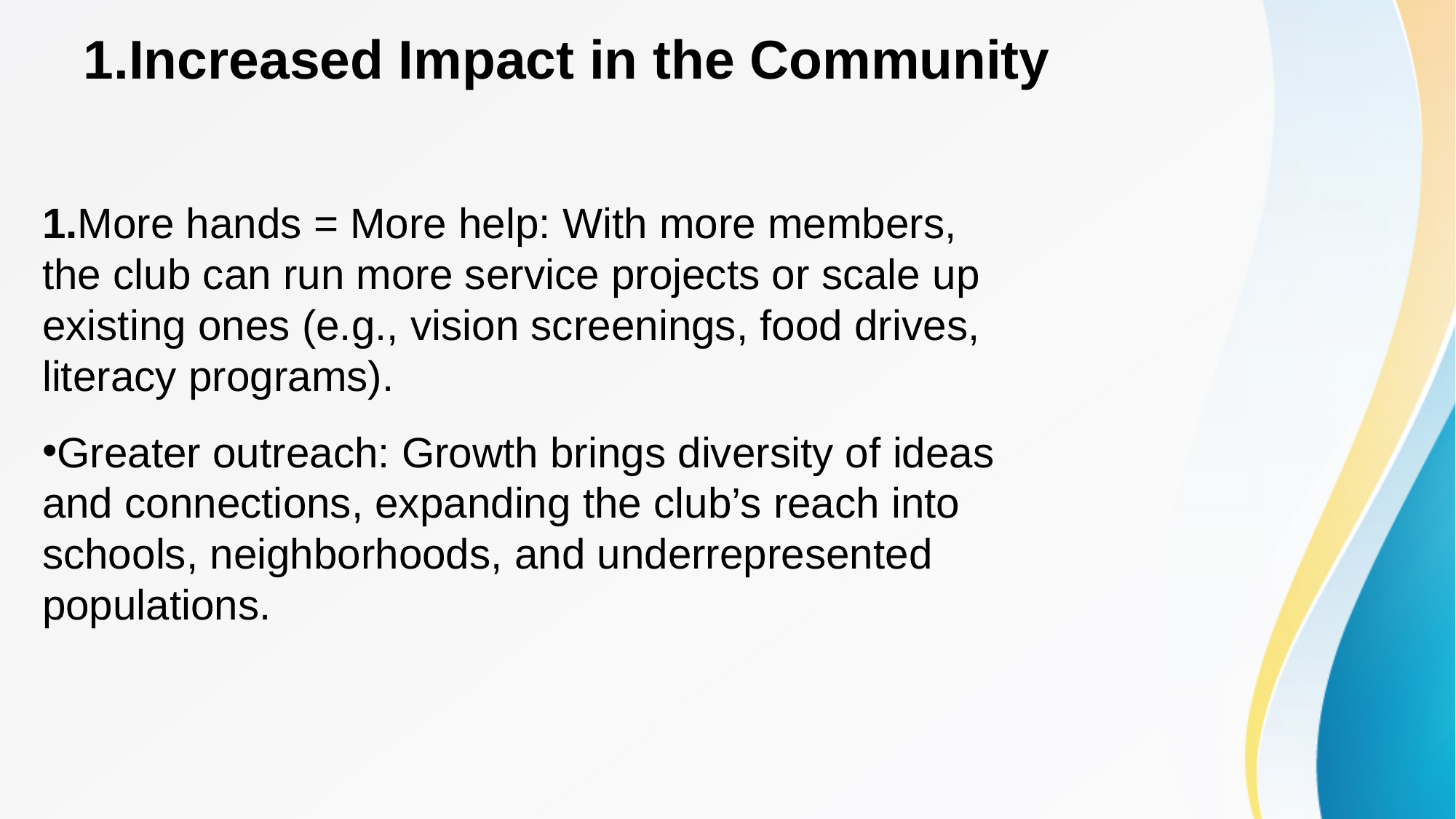

# 1.Increased Impact in the Community
1.More hands = More help: With more members, the club can run more service projects or scale up existing ones (e.g., vision screenings, food drives, literacy programs).
Greater outreach: Growth brings diversity of ideas and connections, expanding the club’s reach into schools, neighborhoods, and underrepresented populations.